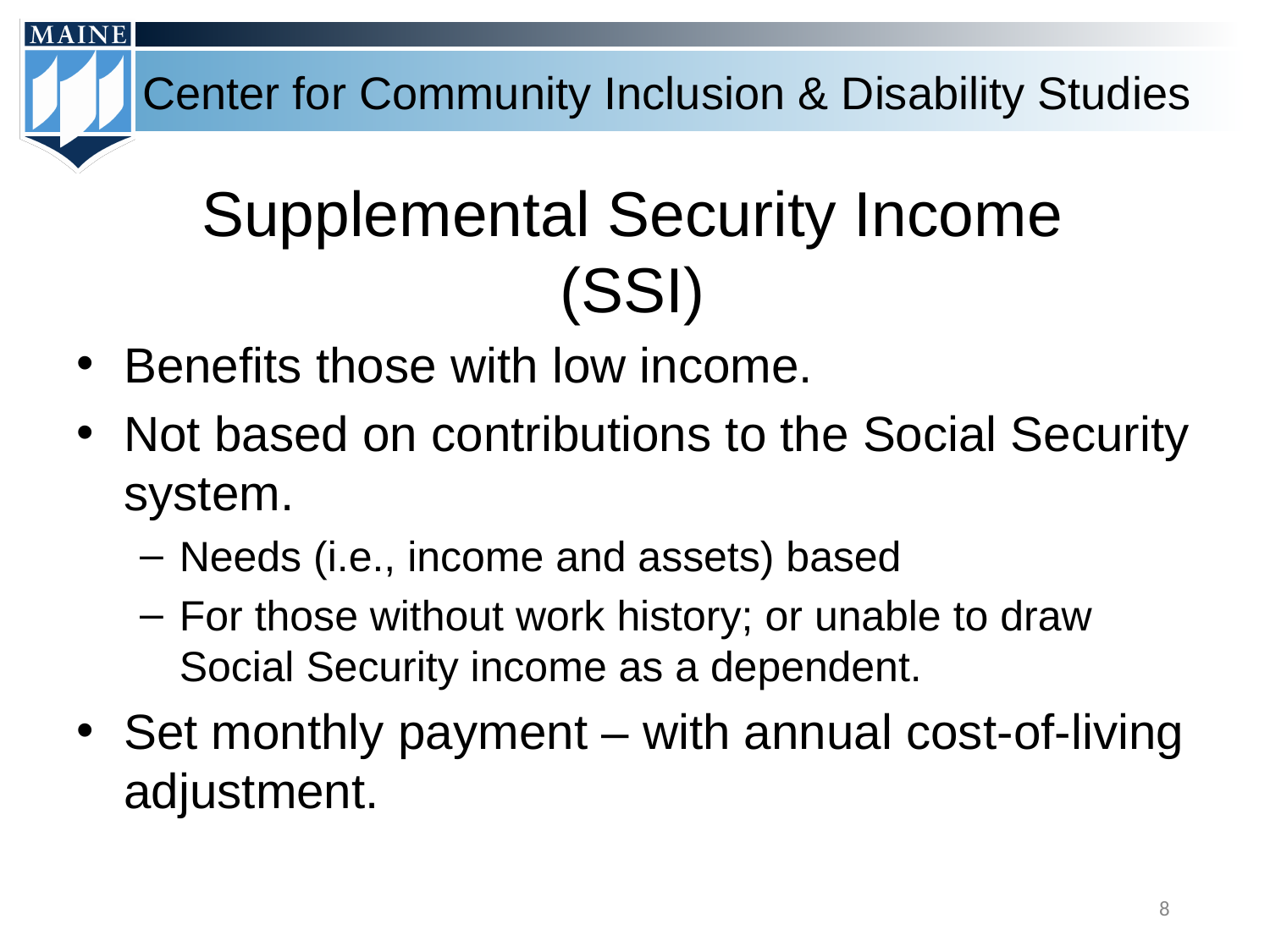

# Supplemental Security Income (SSI)
Benefits those with low income.
Not based on contributions to the Social Security system.
Needs (i.e., income and assets) based
For those without work history; or unable to draw Social Security income as a dependent.
Set monthly payment – with annual cost-of-living adjustment.
8